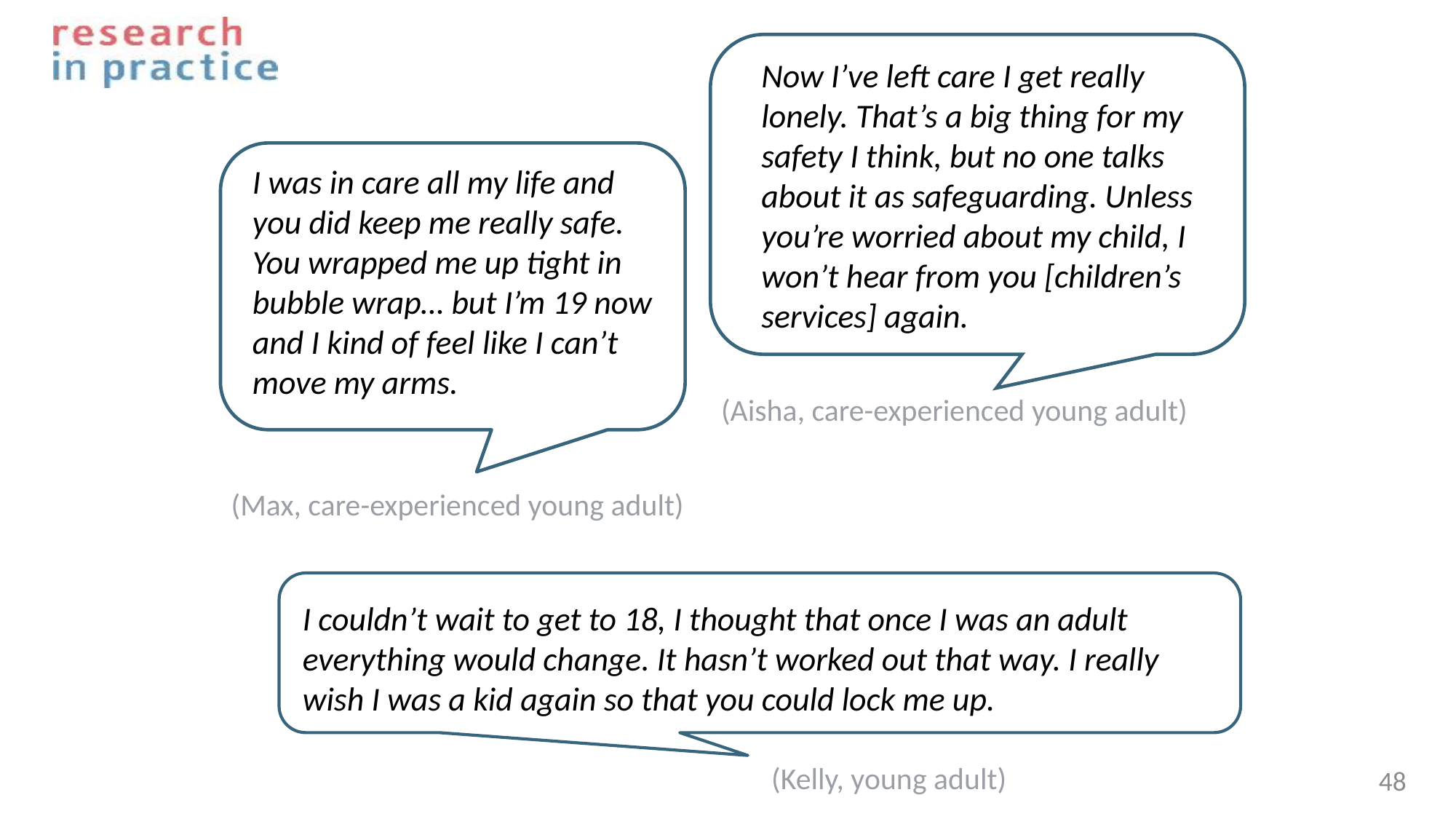

Now I’ve left care I get really lonely. That’s a big thing for my safety I think, but no one talks about it as safeguarding. Unless you’re worried about my child, I won’t hear from you [children’s services] again.

I was in care all my life and you did keep me really safe.  You wrapped me up tight in bubble wrap… but I’m 19 now and I kind of feel like I can’t move my arms.

(Aisha, care-experienced young adult)
(Max, care-experienced young adult)

I couldn’t wait to get to 18, I thought that once I was an adult everything would change. It hasn’t worked out that way. I really wish I was a kid again so that you could lock me up.
(Kelly, young adult)
48